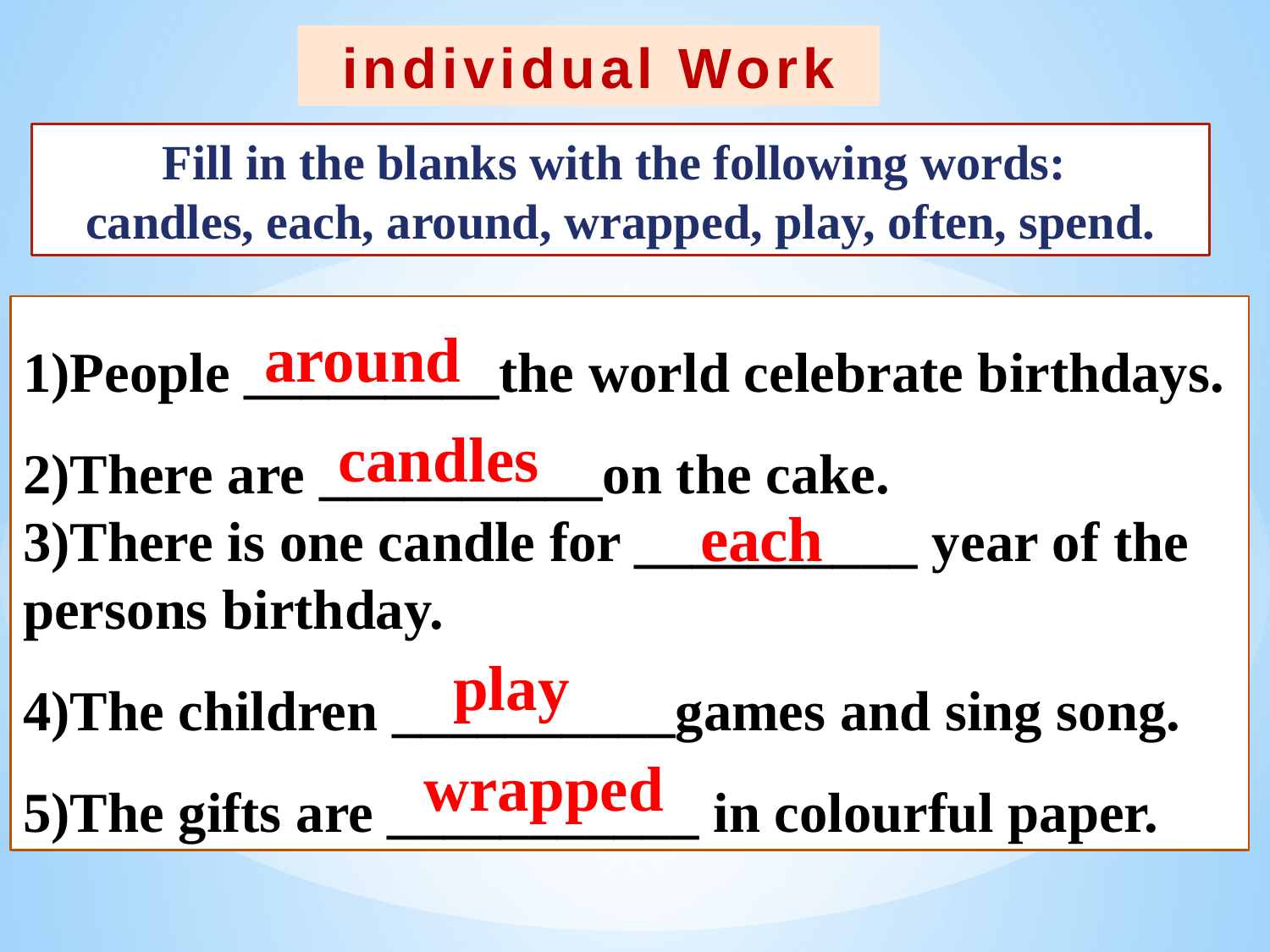

individual Work
Fill in the blanks with the following words:
candles, each, around, wrapped, play, often, spend.
1)People _________the world celebrate birthdays.
2)There are __________on the cake.
3)There is one candle for __________ year of the persons birthday.
4)The children __________games and sing song.
5)The gifts are ___________ in colourful paper.
around
candles
each
play
wrapped